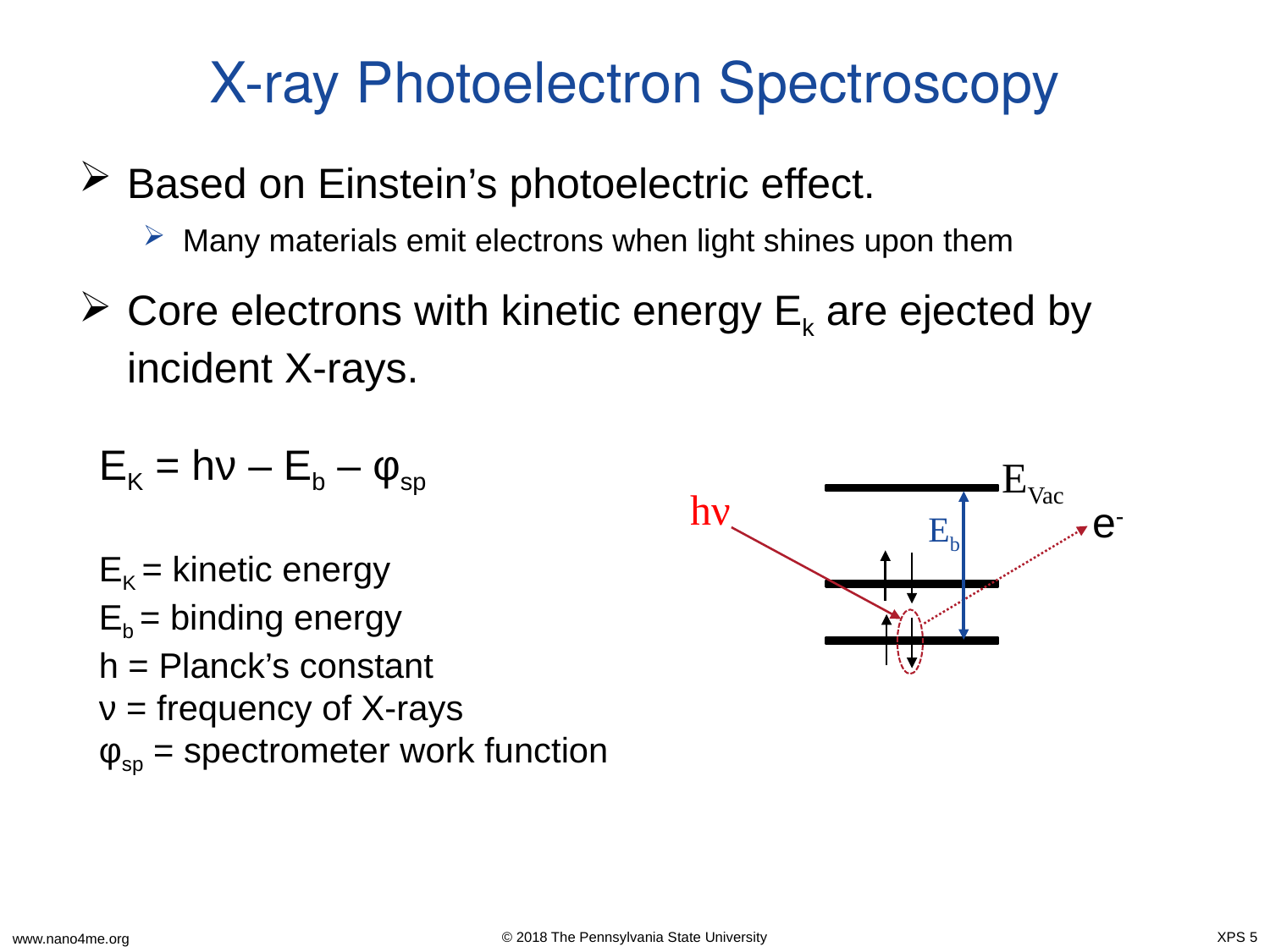

# X-ray Photoelectron Spectroscopy
Based on Einstein’s photoelectric effect.
Many materials emit electrons when light shines upon them
Core electrons with kinetic energy Ek are ejected by incident X-rays.
EK = hν – Eb – φsp

EK = kinetic energy
Eb = binding energy
h = Planck’s constant
ν = frequency of X-rays
φsp = spectrometer work function
EVac
hν

e-
Eb